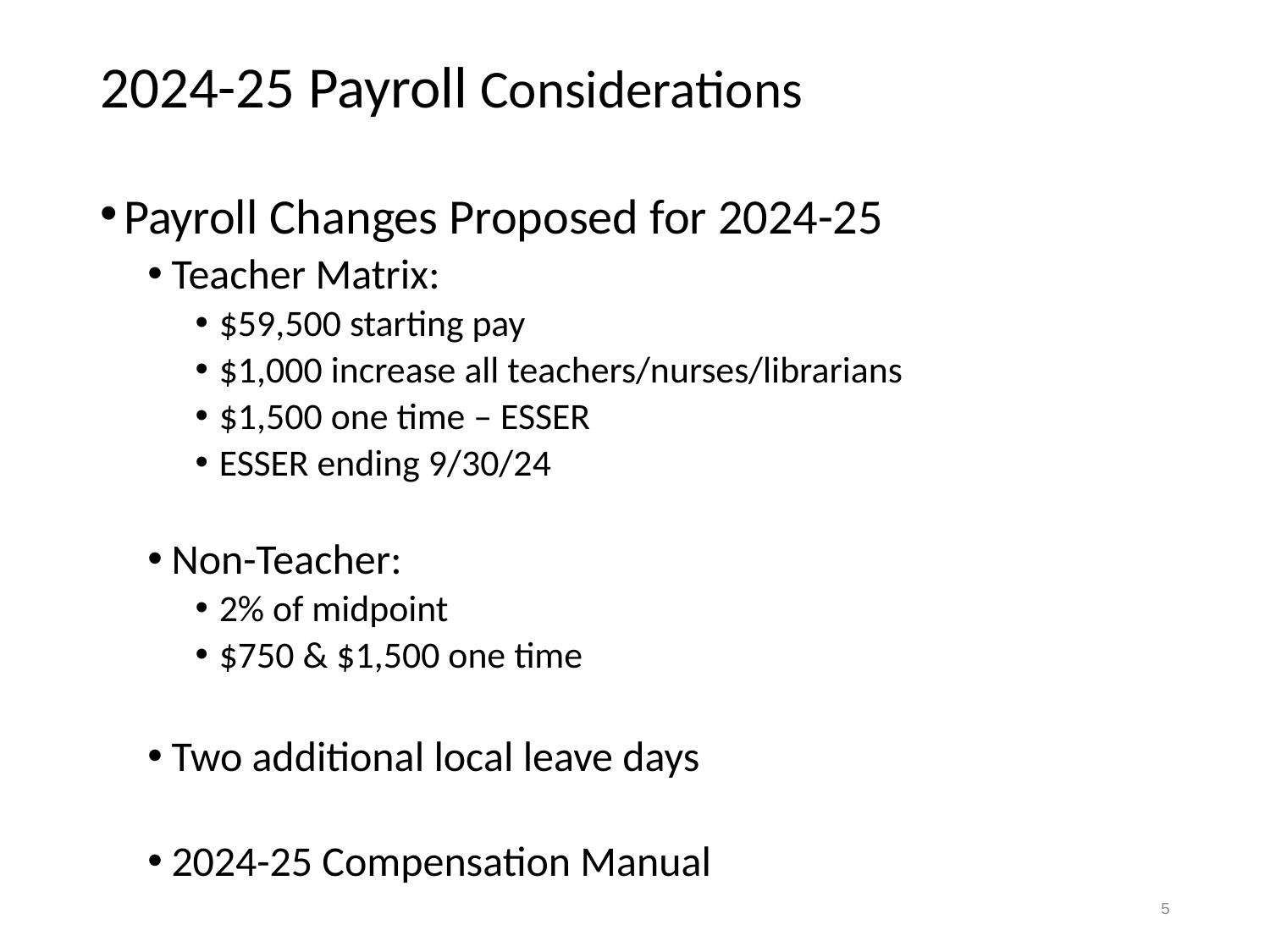

# 2024-25 Payroll Considerations
Payroll Changes Proposed for 2024-25
Teacher Matrix:
$59,500 starting pay
$1,000 increase all teachers/nurses/librarians
$1,500 one time – ESSER
ESSER ending 9/30/24

Non-Teacher:
2% of midpoint
$750 & $1,500 one time

Two additional local leave days

2024-25 Compensation Manual

5